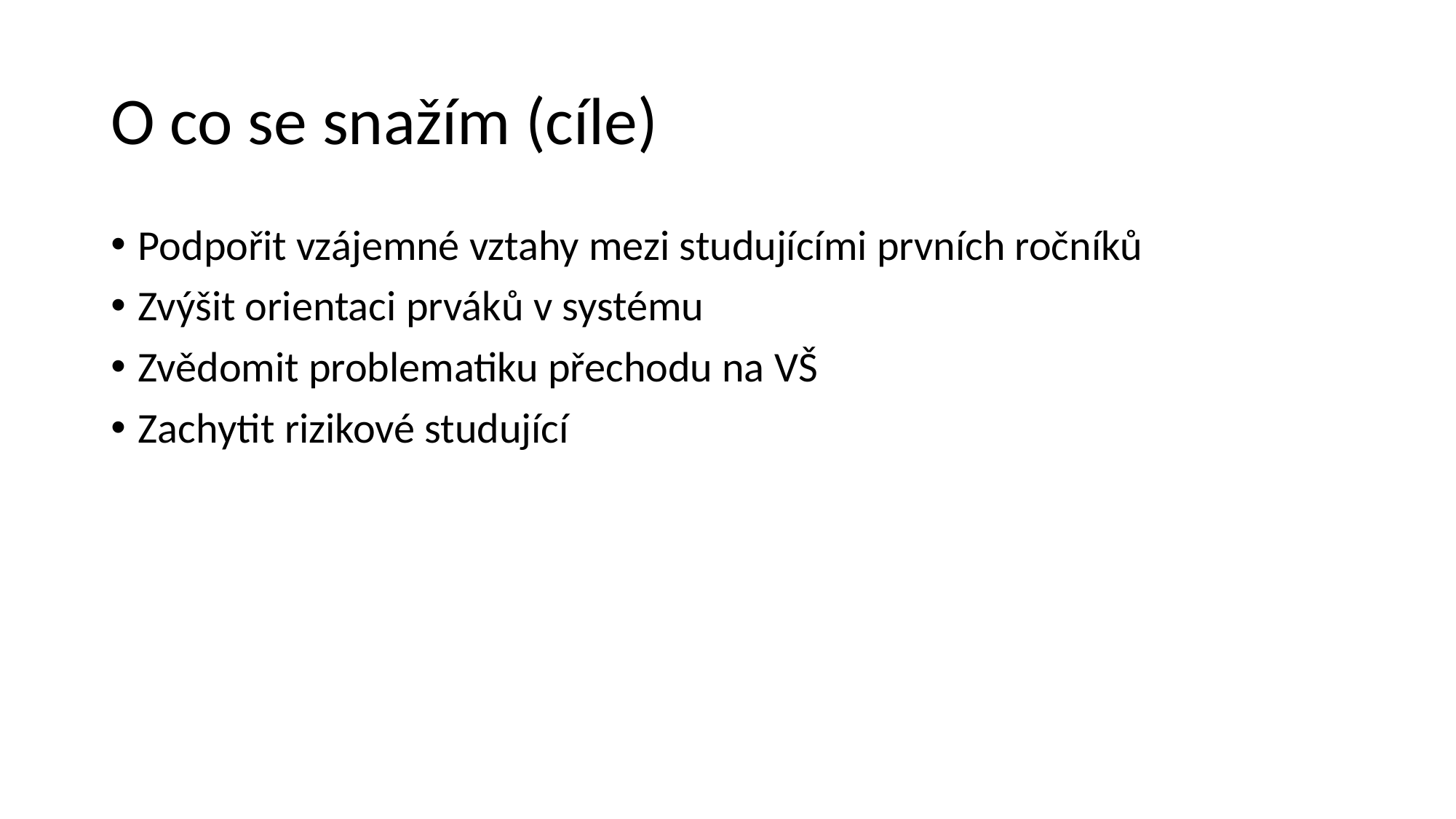

# O co se snažím (cíle)
Podpořit vzájemné vztahy mezi studujícími prvních ročníků
Zvýšit orientaci prváků v systému
Zvědomit problematiku přechodu na VŠ
Zachytit rizikové studující